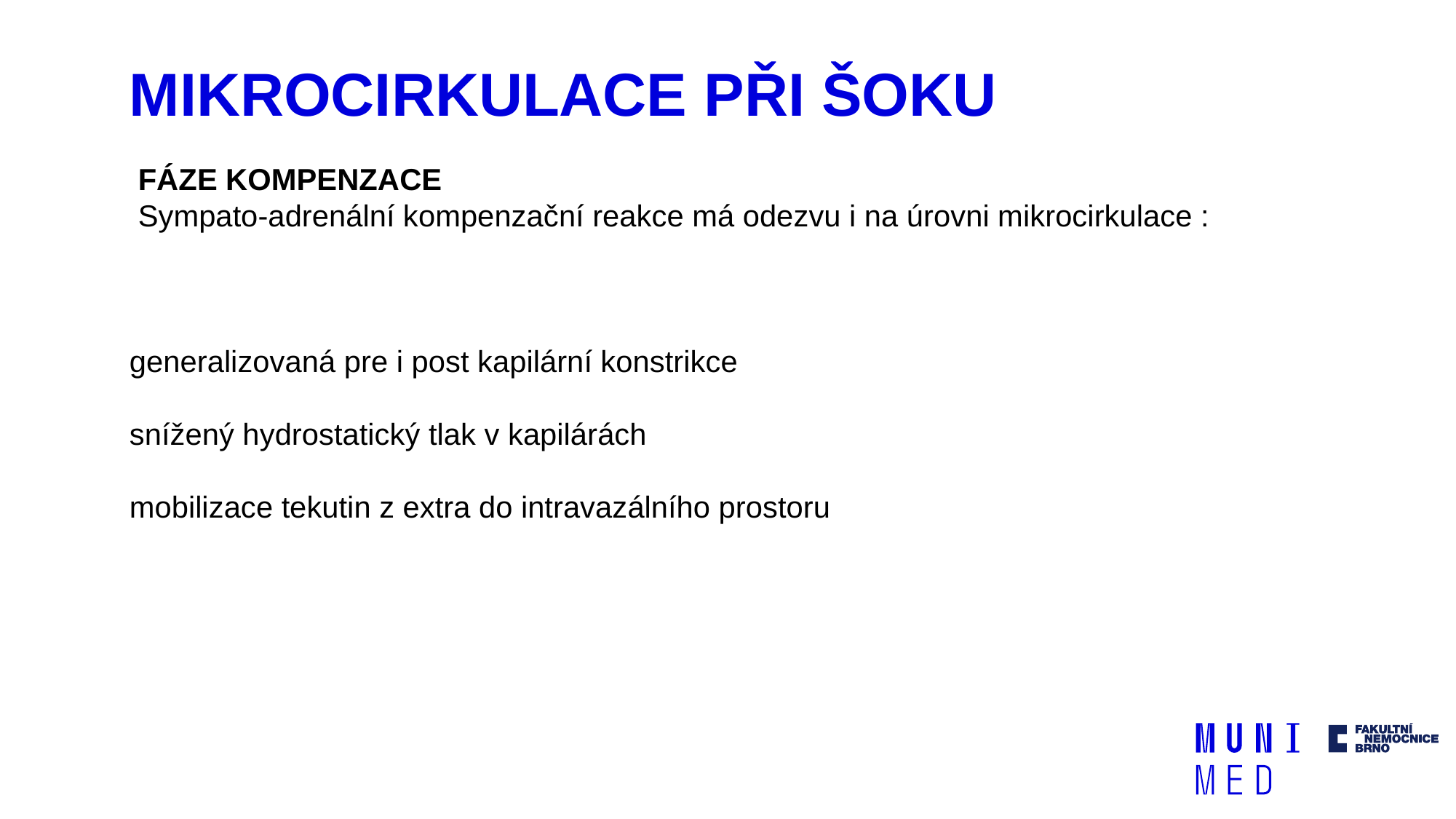

# MIKROCIRKULACE PŘI ŠOKU
FÁZE KOMPENZACE
Sympato-adrenální kompenzační reakce má odezvu i na úrovni mikrocirkulace :

generalizovaná pre i post kapilární konstrikce
snížený hydrostatický tlak v kapilárách
mobilizace tekutin z extra do intravazálního prostoru